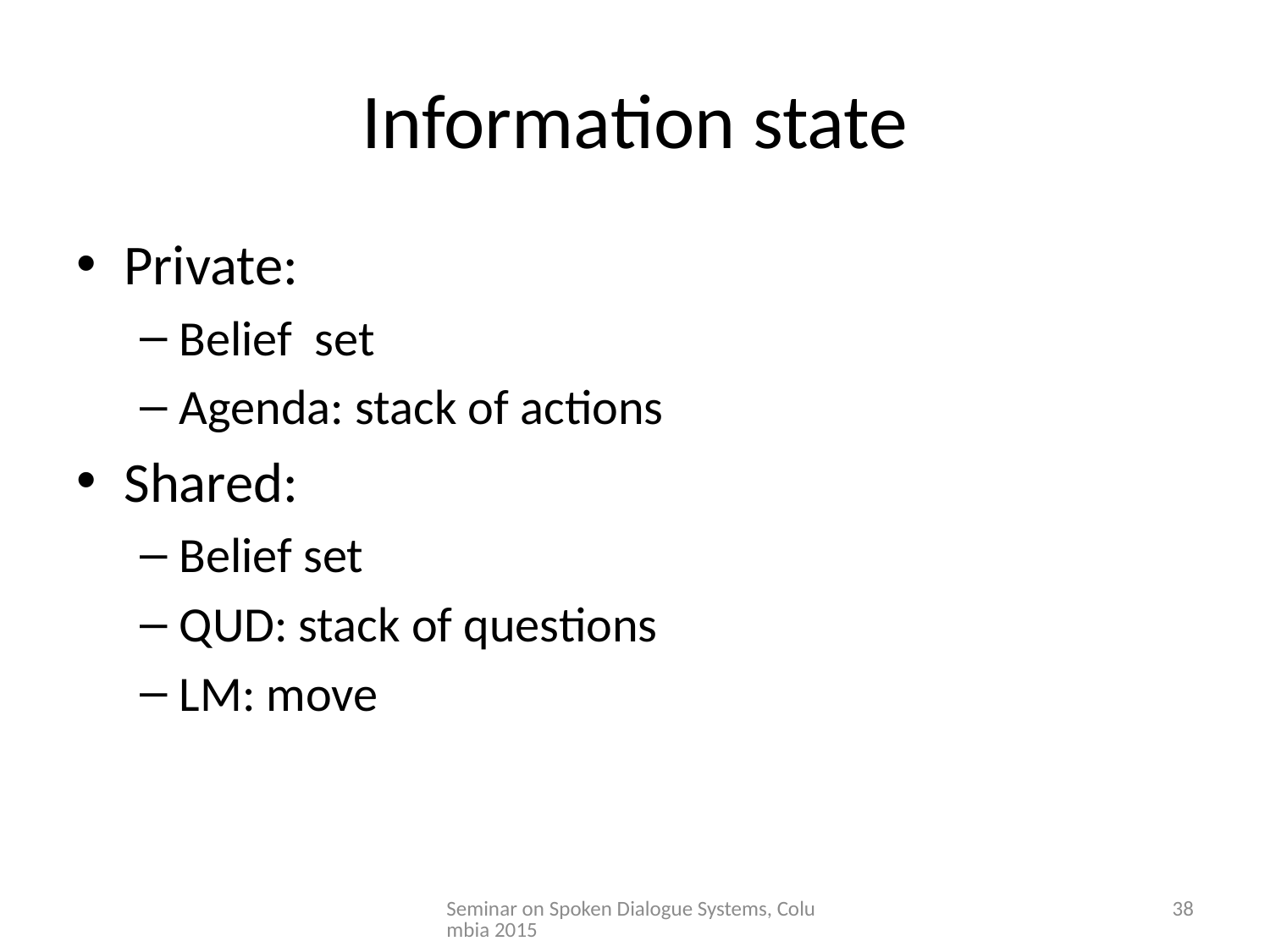

# Information state
Private:
Belief  set
Agenda: stack of actions
Shared:
Belief set
QUD: stack of questions
LM: move
Seminar on Spoken Dialogue Systems, Columbia 2015
38